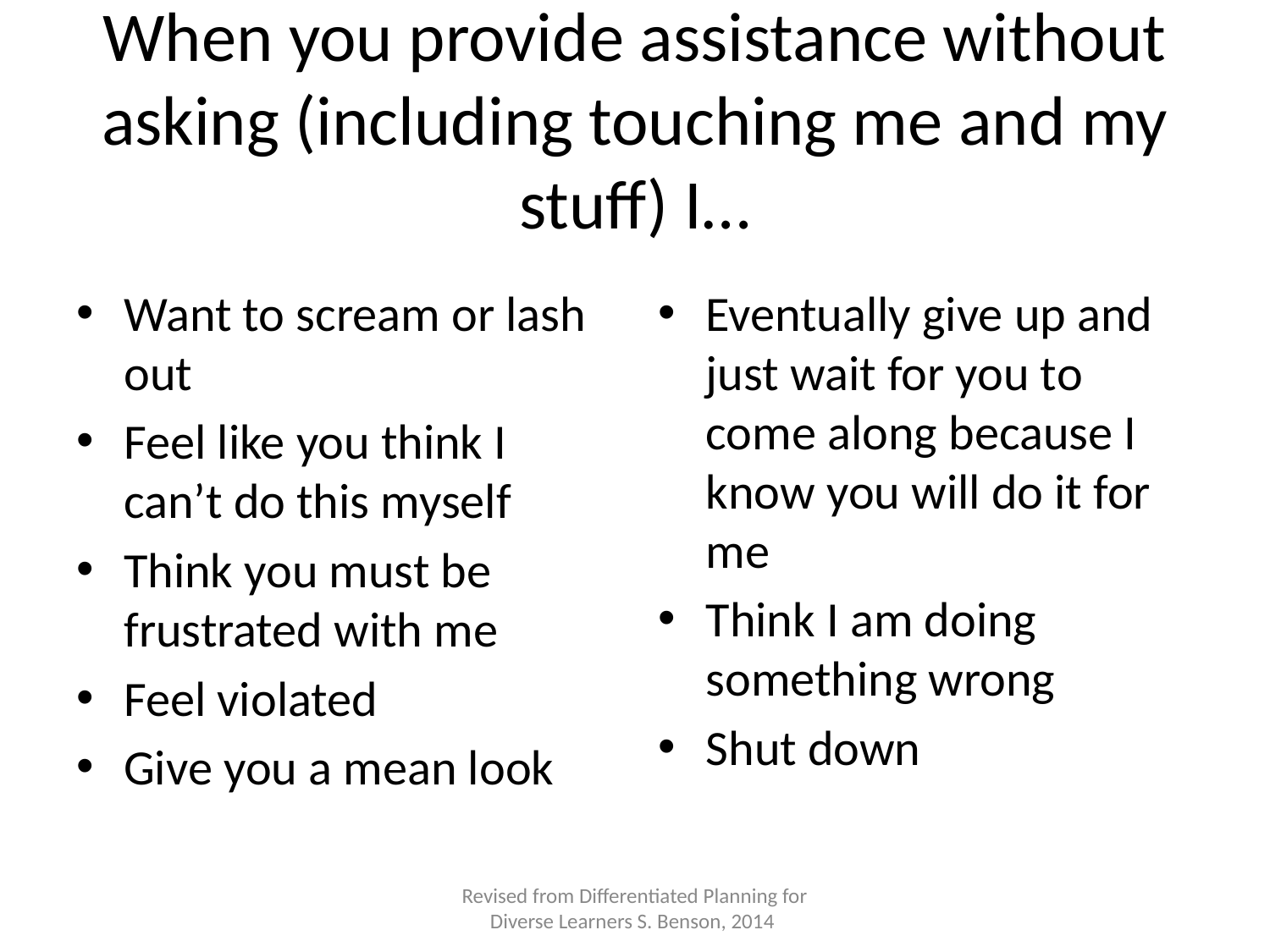

# When you provide assistance without asking (including touching me and my stuff) I…
Want to scream or lash out
Feel like you think I can’t do this myself
Think you must be frustrated with me
Feel violated
Give you a mean look
Eventually give up and just wait for you to come along because I know you will do it for me
Think I am doing something wrong
Shut down

Revised from Differentiated Planning for Diverse Learners S. Benson, 2014